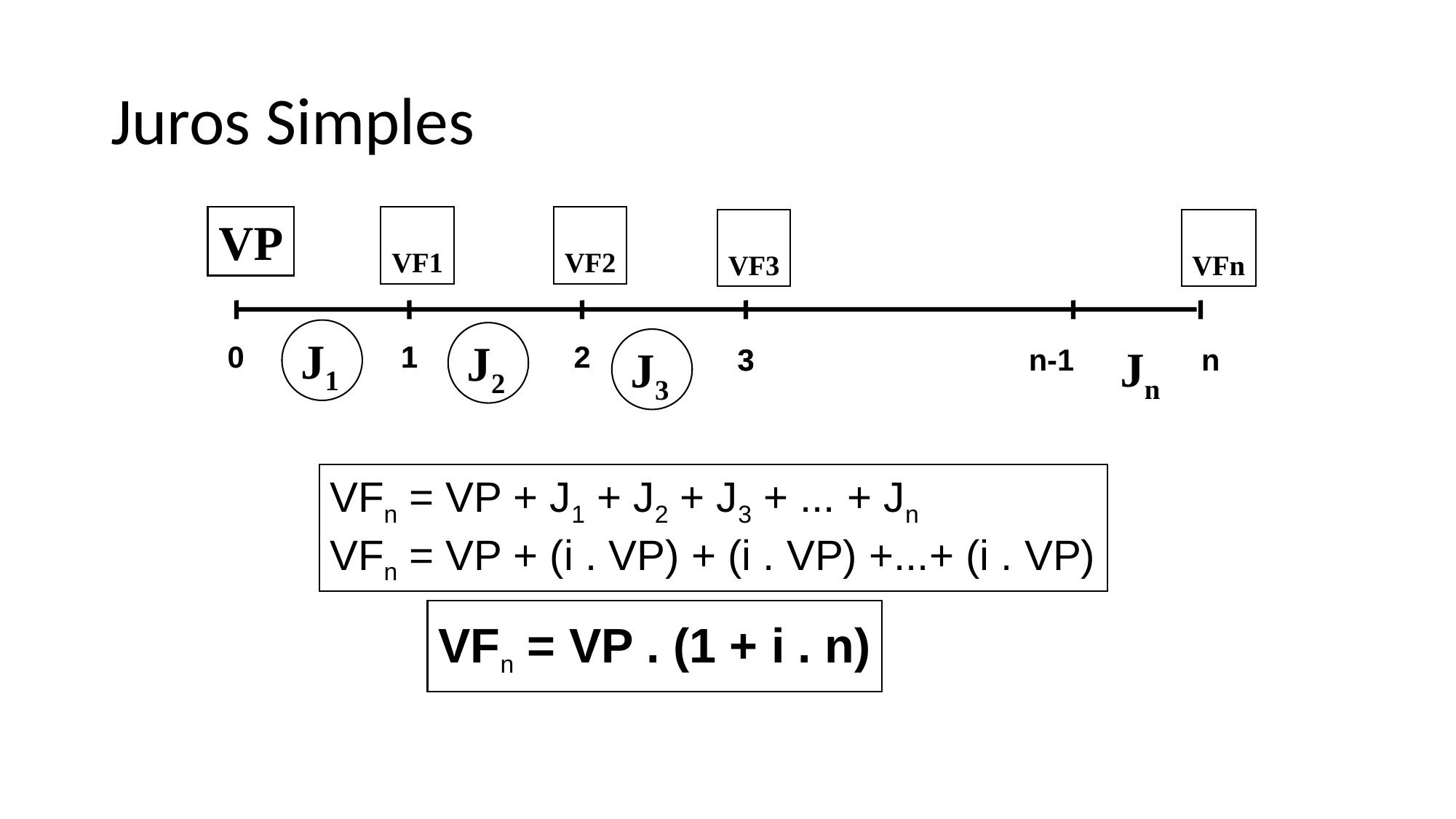

# Juros Simples
VP
VF1
VF2
VF3
VFn

J1
J2

Jn

0
1
1
2
J3
3
3
n-1
n
VFn = VP + J1 + J2 + J3 + ... + Jn
VFn = VP + (i . VP) + (i . VP) +...+ (i . VP)
VFn = VP . (1 + i . n)